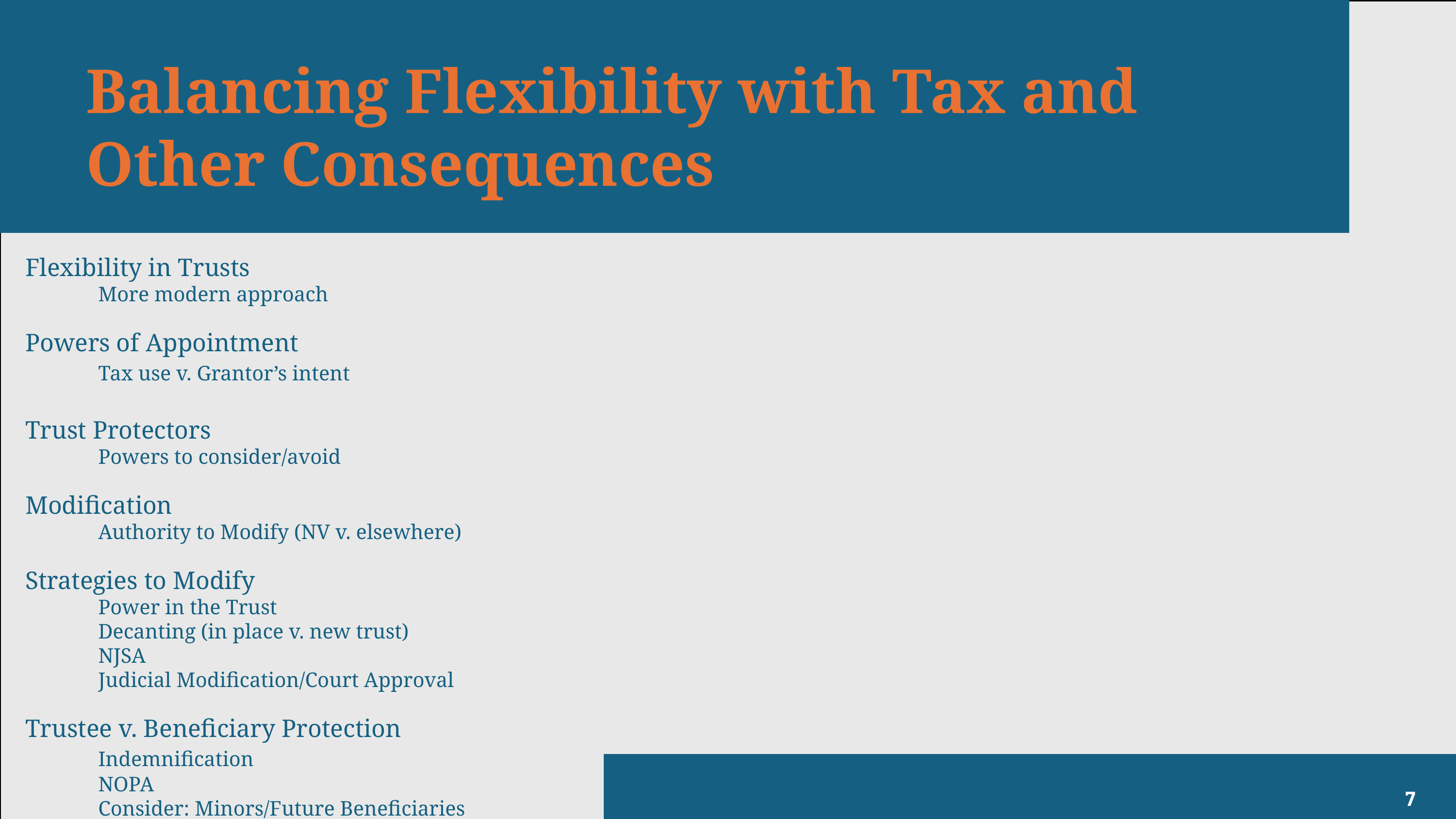

Balancing Flexibility with Tax and Other Consequences

Flexibility in Trusts
	More modern approach

Powers of Appointment
	Tax use v. Grantor’s intent

Trust Protectors
	Powers to consider/avoid

Modification
	Authority to Modify (NV v. elsewhere)

Strategies to Modify
	Power in the Trust
	Decanting (in place v. new trust)
	NJSA
	Judicial Modification/Court Approval

Trustee v. Beneficiary Protection
	Indemnification
	NOPA
	Consider: Minors/Future Beneficiaries

7